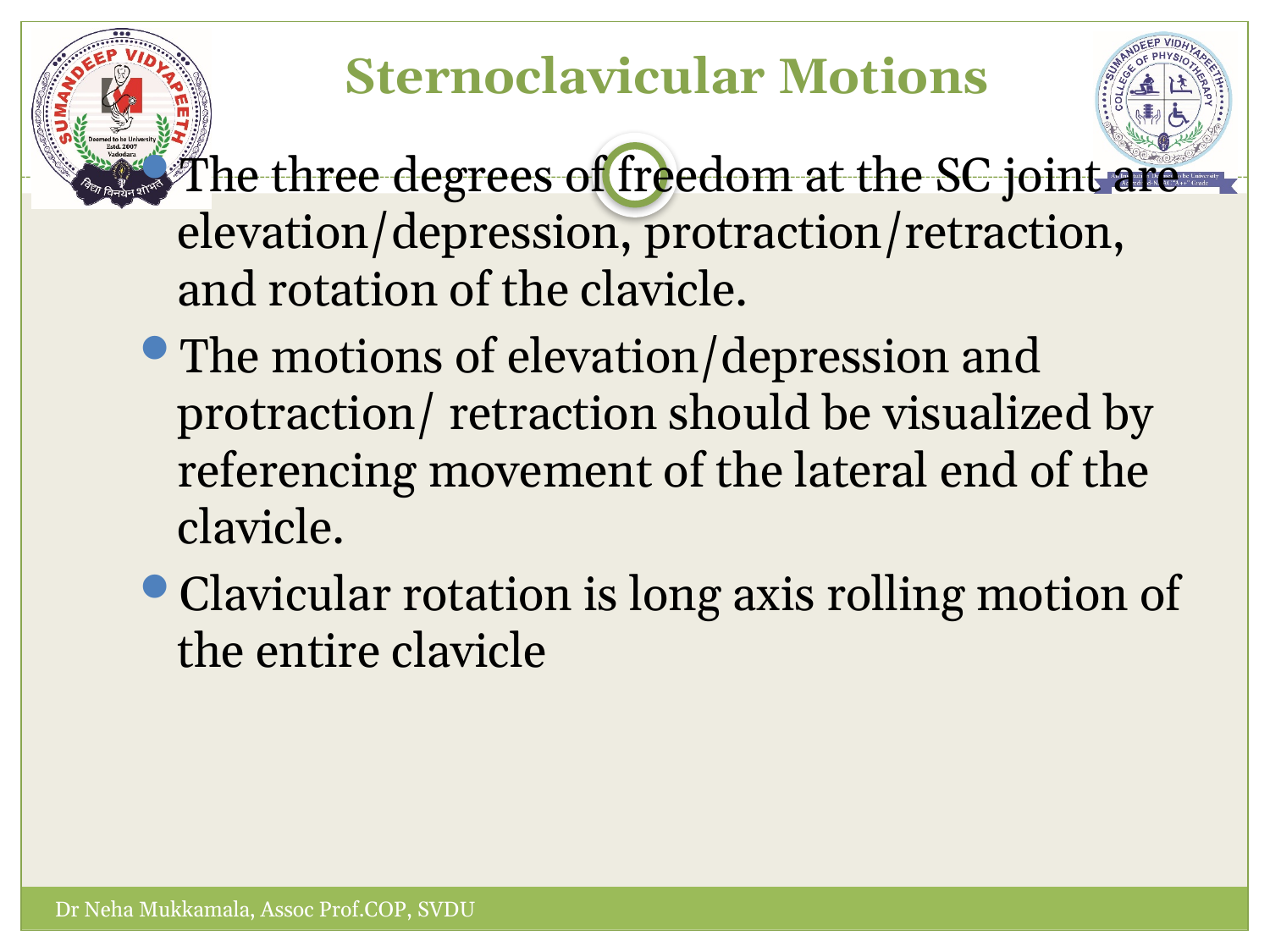

# Sternoclavicular Motions
The three degrees of freedom at the SC joint are elevation/depression, protraction/retraction, and rotation of the clavicle.
The motions of elevation/depression and protraction/ retraction should be visualized by referencing movement of the lateral end of the clavicle.
Clavicular rotation is long axis rolling motion of the entire clavicle

Dr Neha Mukkamala, Assoc Prof.COP, SVDU